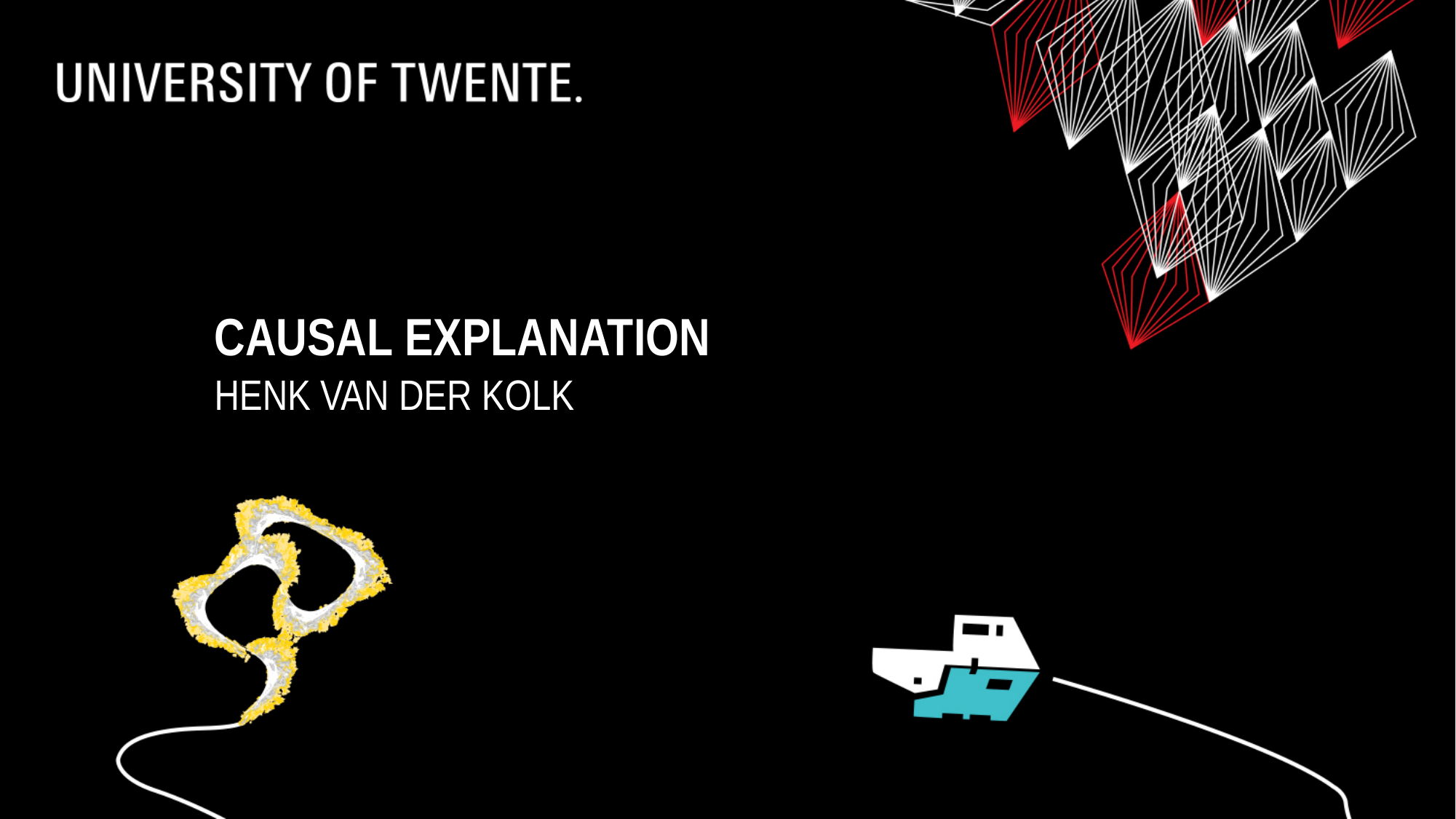

# causal explanation
Henk van der Kolk